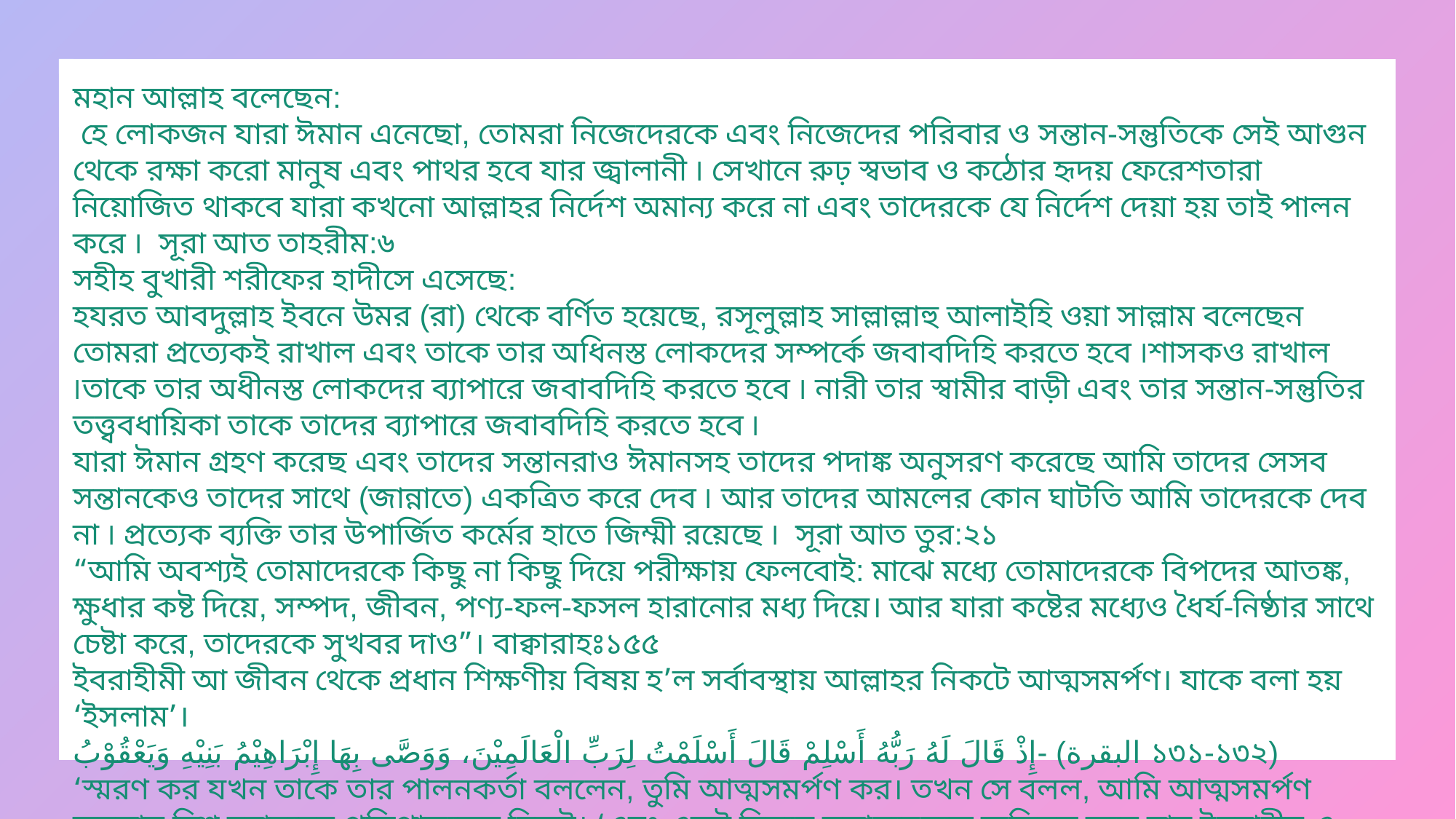

মহান আল্লাহ বলেছেন:
 হে লোকজন যারা ঈমান এনেছো, তোমরা নিজেদেরকে এবং নিজেদের পরিবার ও সন্তান-সন্তুতিকে সেই আগুন থেকে রক্ষা করো মানুষ এবং পাথর হবে যার জ্বালানী ৷ সেখানে রুঢ় স্বভাব ও কঠোর হৃদয় ফেরেশতারা নিয়োজিত থাকবে যারা কখনো আল্লাহর নির্দেশ অমান্য করে না এবং তাদেরকে যে নির্দেশ দেয়া হয় তাই পালন করে ৷  সূরা আত তাহরীম:৬
সহীহ বুখারী শরীফের হাদীসে এসেছে:
হযরত আবদুল্লাহ ইবনে উমর (রা) থেকে বর্ণিত হয়েছে, রসূলুল্লাহ সাল্লাল্লাহু আলাইহি ওয়া সাল্লাম বলেছেন তোমরা প্রত্যেকই রাখাল এবং তাকে তার অধিনস্ত লোকদের সম্পর্কে জবাবদিহি করতে হবে ৷শাসকও রাখাল ৷তাকে তার অধীনস্ত লোকদের ব্যাপারে জবাবদিহি করতে হবে ৷ নারী তার স্বামীর বাড়ী এবং তার সন্তান-সন্তুতির তত্ত্ববধায়িকা তাকে তাদের ব্যাপারে জবাবদিহি করতে হবে ৷
যারা ঈমান গ্রহণ করেছ এবং তাদের সন্তানরাও ঈমানসহ তাদের পদাঙ্ক অনুসরণ করেছে আমি তাদের সেসব সন্তানকেও তাদের সাথে (জান্নাতে) একত্রিত করে দেব ৷ আর তাদের আমলের কোন ঘাটতি আমি তাদেরকে দেব না ৷ প্রত্যেক ব্যক্তি তার উপার্জিত কর্মের হাতে জিম্মী রয়েছে ৷  সূরা আত তুর:২১
“আমি অবশ্যই তোমাদেরকে কিছু না কিছু দিয়ে পরীক্ষায় ফেলবোই: মাঝে মধ্যে তোমাদেরকে বিপদের আতঙ্ক, ক্ষুধার কষ্ট দিয়ে, সম্পদ, জীবন, পণ্য-ফল-ফসল হারানোর মধ্য দিয়ে। আর যারা কষ্টের মধ্যেও ধৈর্য-নিষ্ঠার সাথে চেষ্টা করে, তাদেরকে সুখবর দাও”। বাক্বারাহঃ১৫৫
ইবরাহীমী আ জীবন থেকে প্রধান শিক্ষণীয় বিষয় হ’ল সর্বাবস্থায় আল্লাহর নিকটে আত্মসমর্পণ। যাকে বলা হয় ‘ইসলাম’।
إِذْ قَالَ لَهُ رَبُّهُ أَسْلِمْ قَالَ أَسْلَمْتُ لِرَبِّ الْعَالَمِيْنَ، وَوَصَّى بِهَا إِبْرَاهِيْمُ بَنِيْهِ وَيَعْقُوْبُ- (البقرة ১৩১-১৩২)
‘স্মরণ কর যখন তাকে তার পালনকর্তা বললেন, তুমি আত্মসমর্পণ কর। তখন সে বলল, আমি আত্মসমর্পণ করলাম বিশ্ব চরাচরের প্রতিপালকের নিকট। ‘এবং একই বিষয়ে সন্তানদেরকে অছিয়ত করে যান ইবরাহীম ও ইয়াকূব। বাক্বারাহঃ১৩১-৩২
মহান আল্লাহ আমাদের ক্ষমা করে জান্নাতী পরিবার করে কবুল করে নিন।